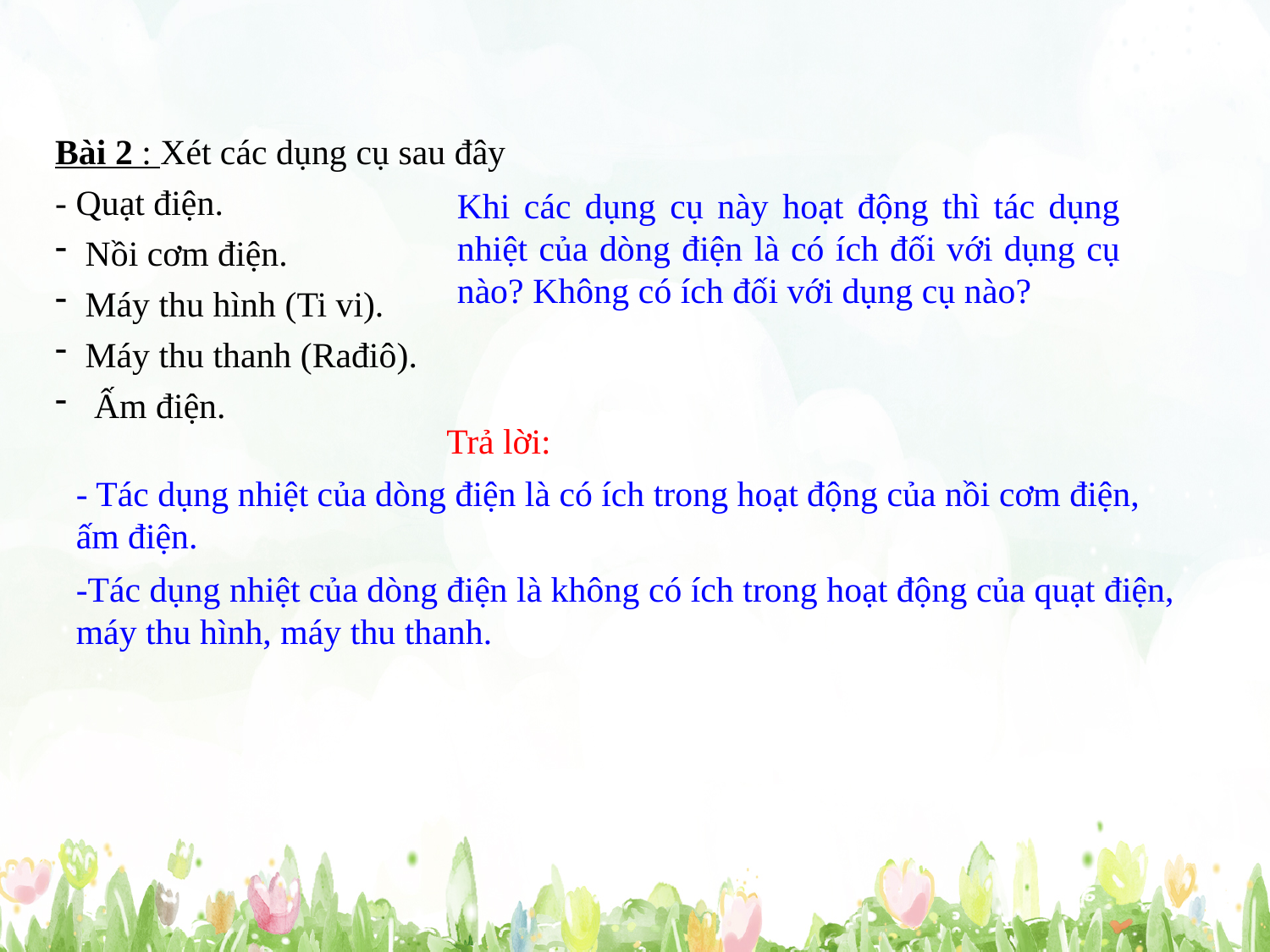

Bài 2 : Xét các dụng cụ sau đây
- Quạt điện.
Nồi cơm điện.
Máy thu hình (Ti vi).
Máy thu thanh (Rađiô).
 Ấm điện.
Khi các dụng cụ này hoạt động thì tác dụng nhiệt của dòng điện là có ích đối với dụng cụ nào? Không có ích đối với dụng cụ nào?
Trả lời:
- Tác dụng nhiệt của dòng điện là có ích trong hoạt động của nồi cơm điện, ấm điện.
-Tác dụng nhiệt của dòng điện là không có ích trong hoạt động của quạt điện, máy thu hình, máy thu thanh.